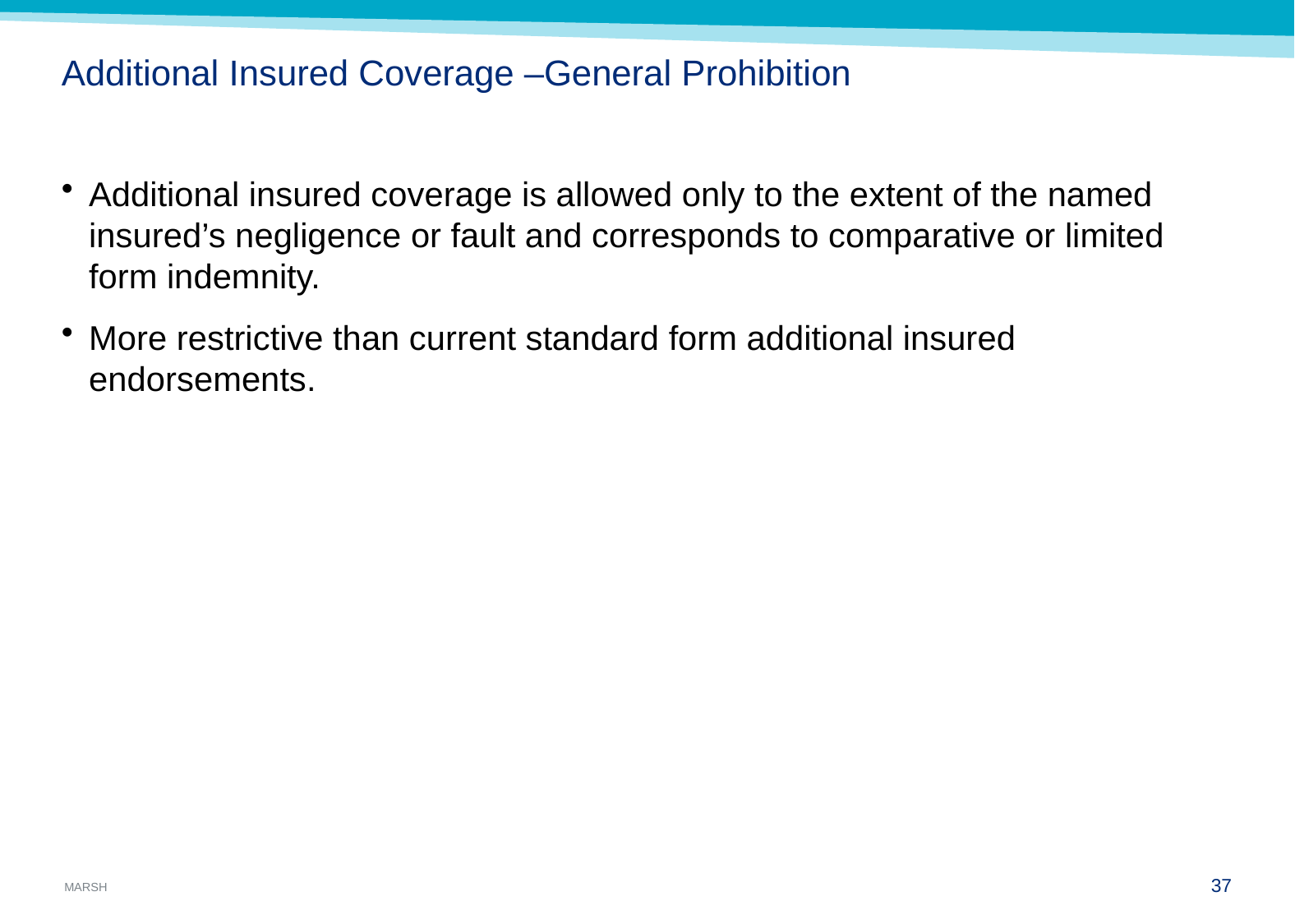

# Additional Insured Coverage –General Prohibition
Additional insured coverage is allowed only to the extent of the named insured’s negligence or fault and corresponds to comparative or limited form indemnity.
More restrictive than current standard form additional insured endorsements.
37